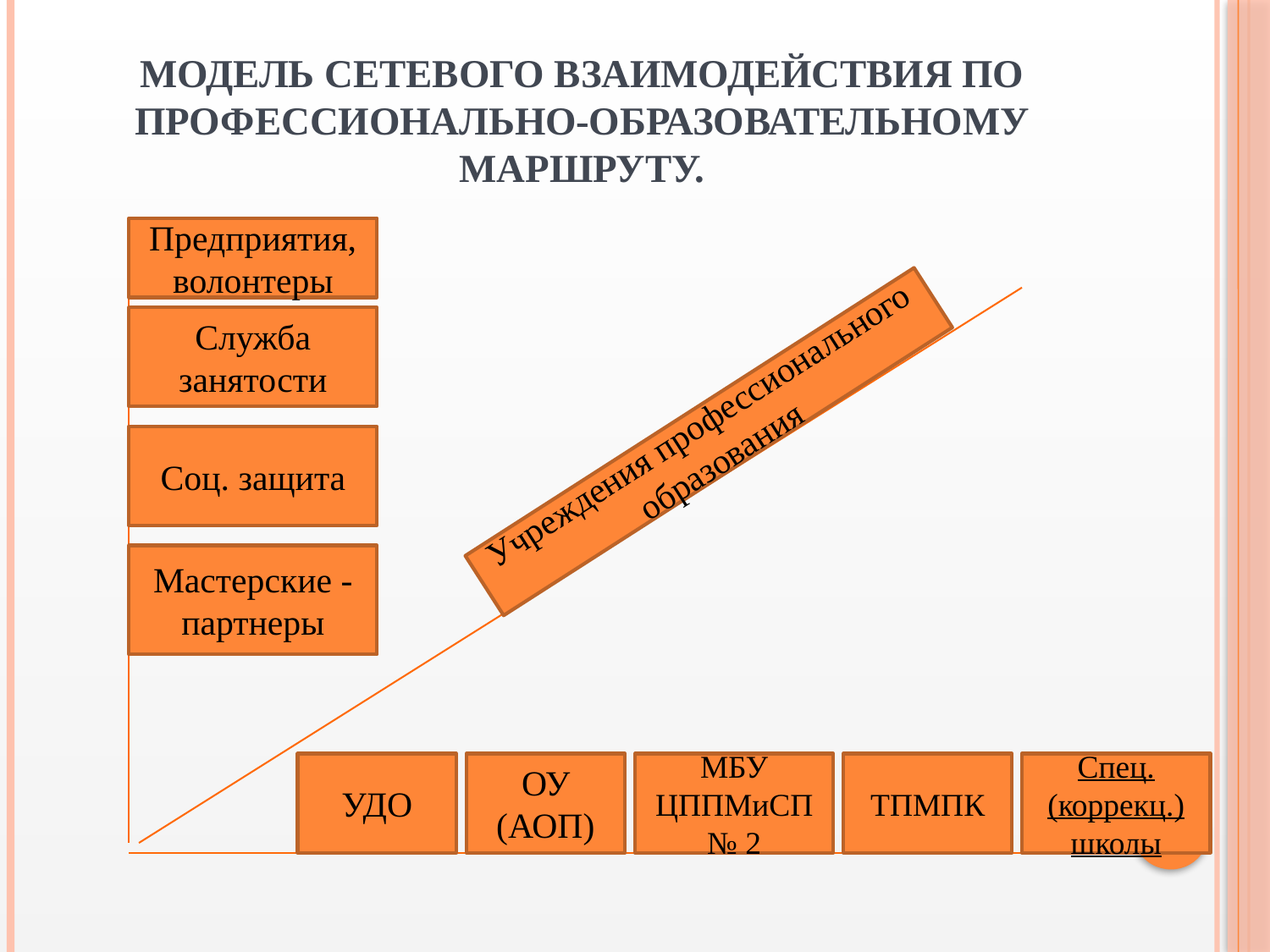

# Модель сетевого взаимодействия по профессионально-образовательному маршруту.
Предприятия, волонтеры

Служба занятости
Учреждения профессионального образования
Соц. защита
Мастерские - партнеры
УДО
ОУ (АОП)
МБУ ЦППМиСП № 2
ТПМПК
Спец. (коррекц.) школы